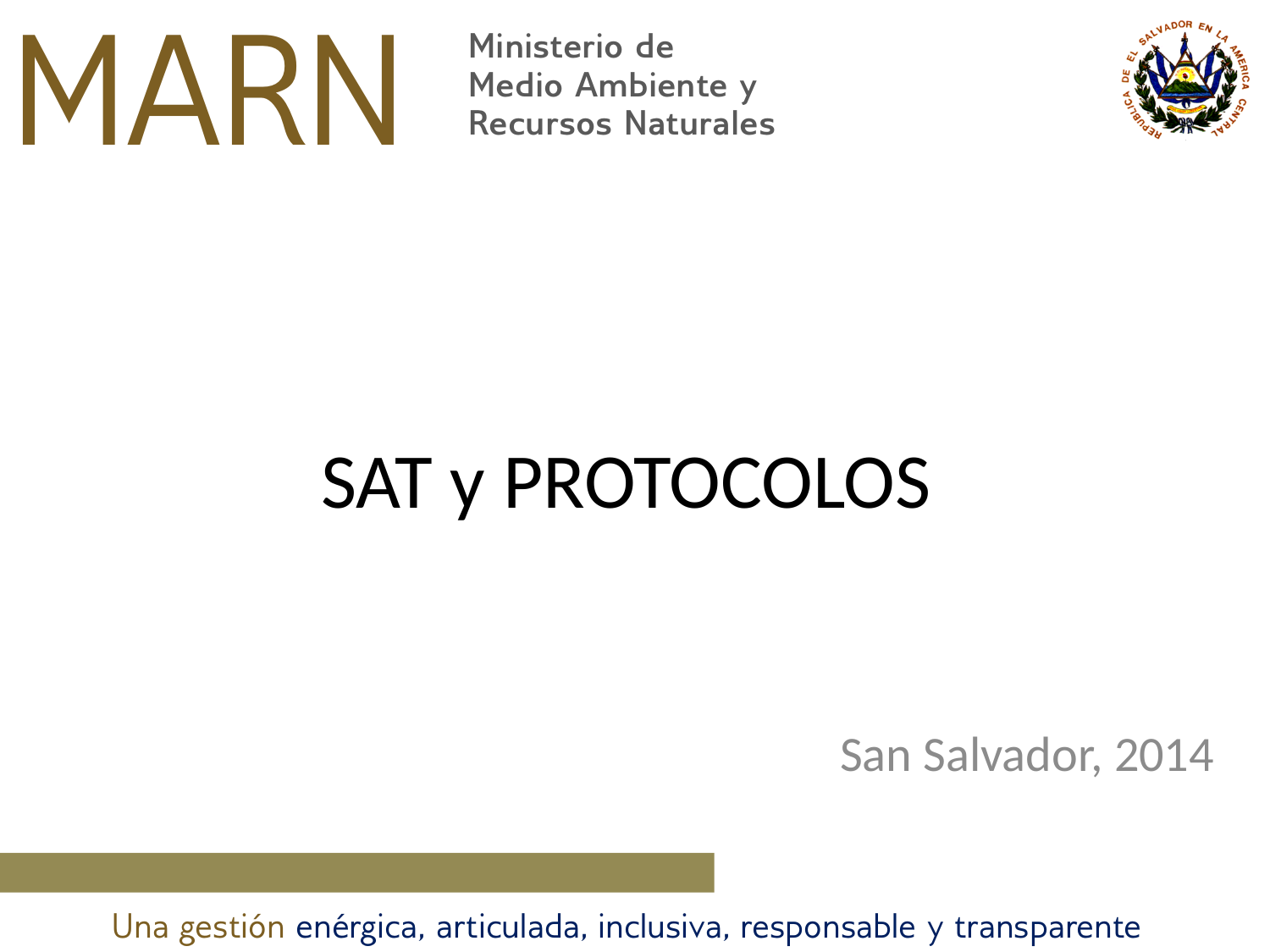

# SAT y PROTOCOLOS
San Salvador, 2014